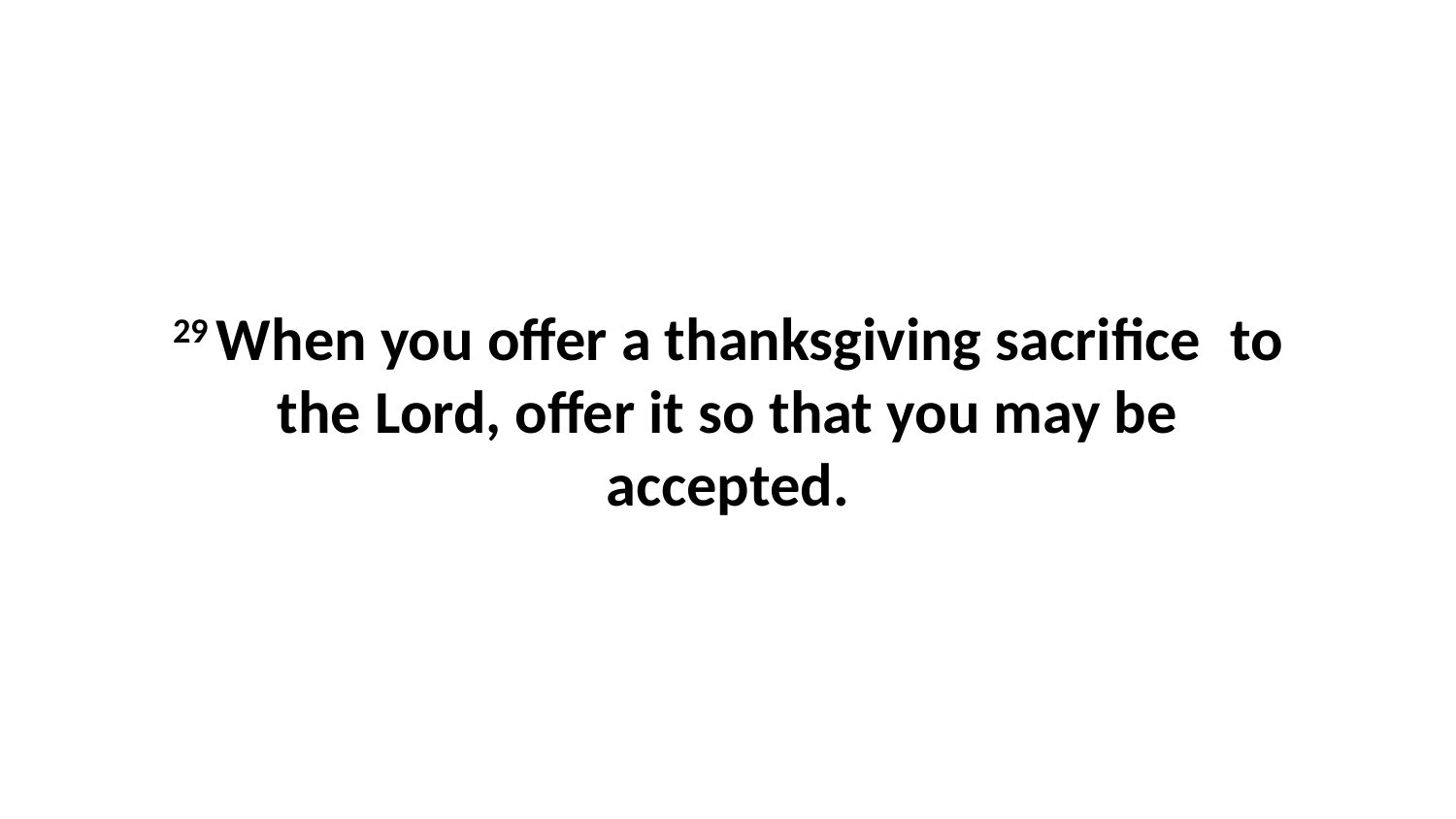

29 When you offer a thanksgiving sacrifice  to the Lord, offer it so that you may be accepted.